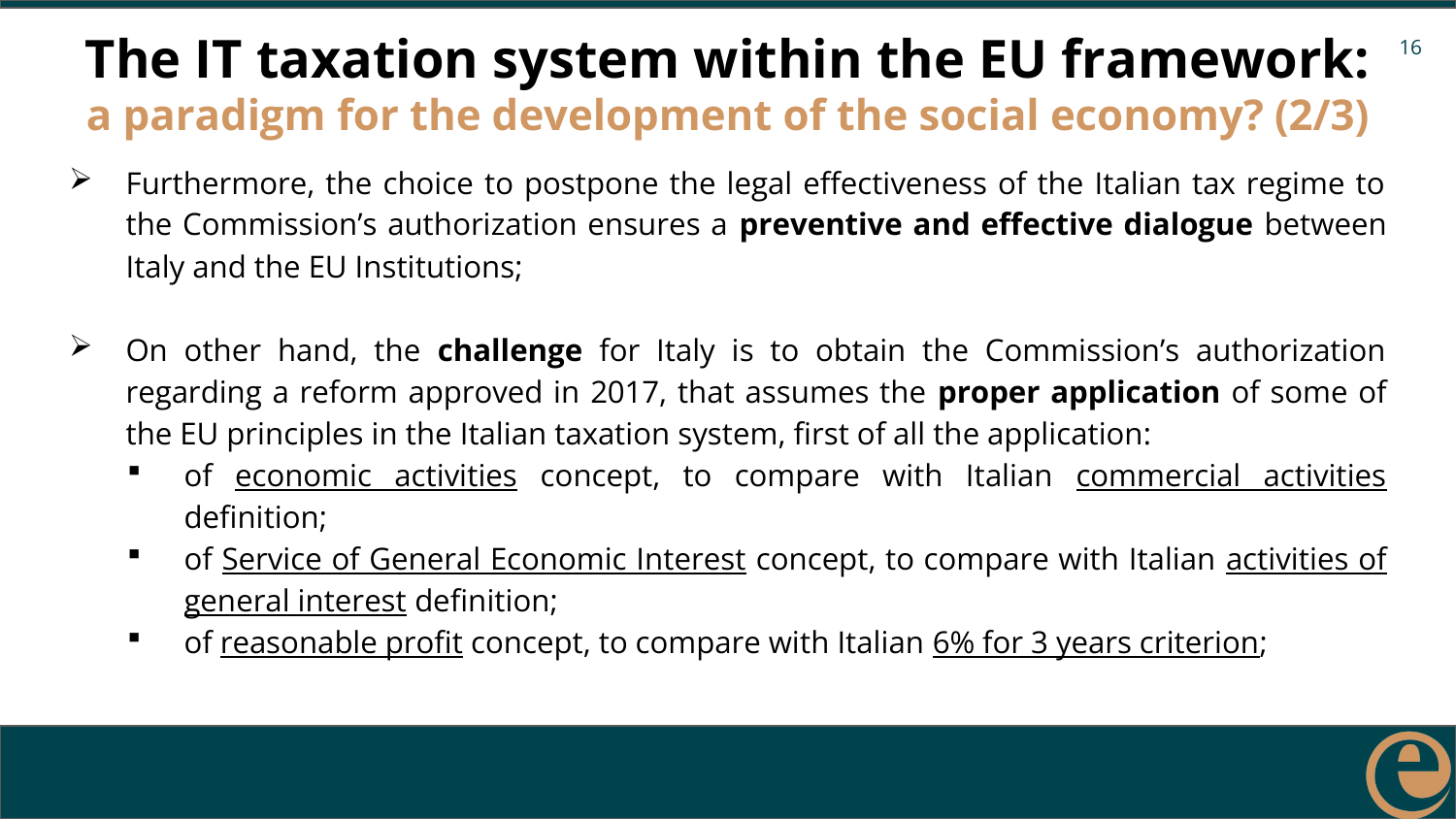

# The IT taxation system within the EU framework: a paradigm for the development of the social economy? (2/3)
Furthermore, the choice to postpone the legal effectiveness of the Italian tax regime to the Commission’s authorization ensures a preventive and effective dialogue between Italy and the EU Institutions;

On other hand, the challenge for Italy is to obtain the Commission’s authorization regarding a reform approved in 2017, that assumes the proper application of some of the EU principles in the Italian taxation system, first of all the application:
of economic activities concept, to compare with Italian commercial activities definition;
of Service of General Economic Interest concept, to compare with Italian activities of general interest definition;
of reasonable profit concept, to compare with Italian 6% for 3 years criterion;